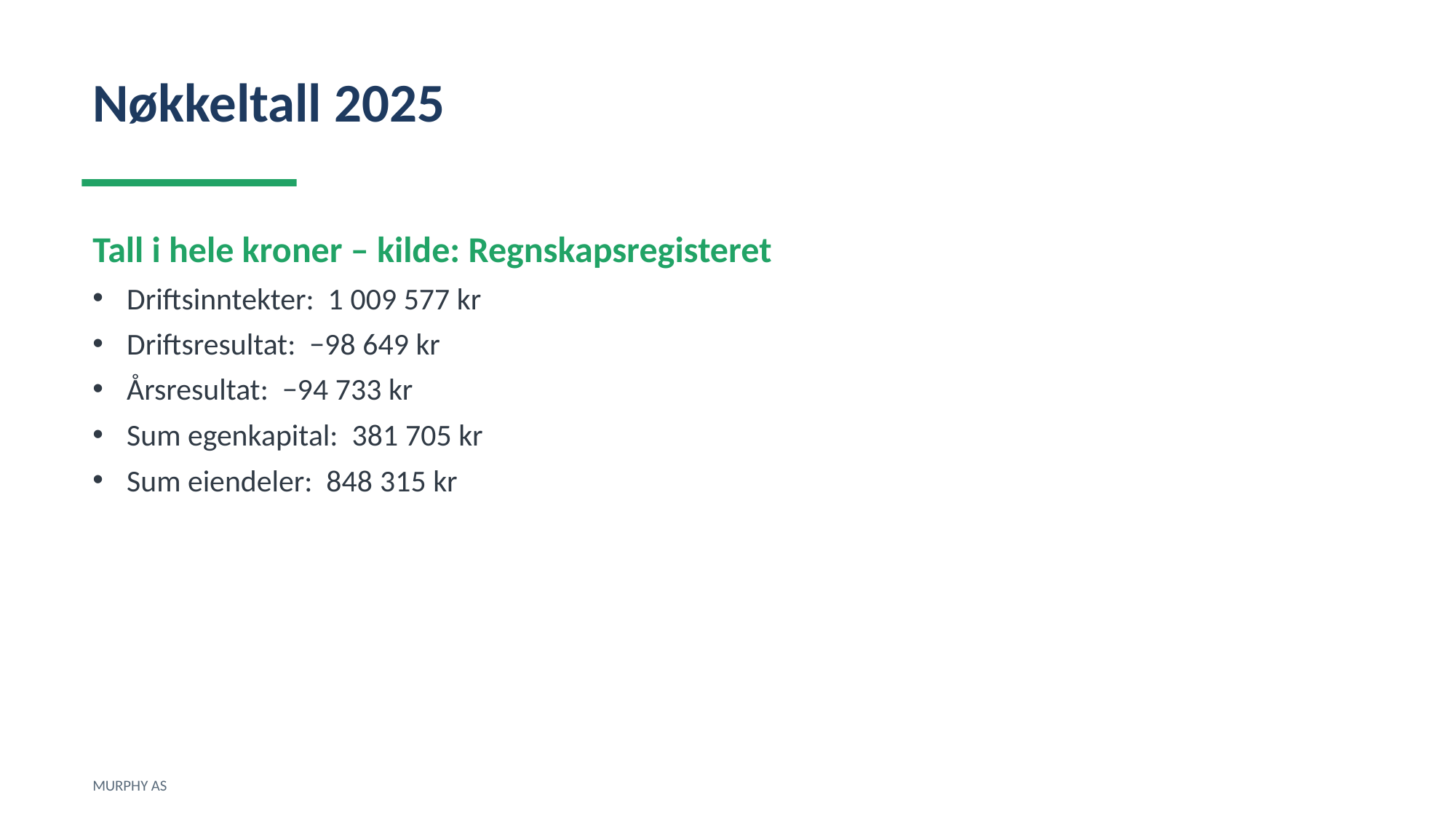

Nøkkeltall 2025

Tall i hele kroner – kilde: Regnskapsregisteret
Driftsinntekter:  1 009 577 kr
Driftsresultat:  −98 649 kr
Årsresultat:  −94 733 kr
Sum egenkapital:  381 705 kr
Sum eiendeler:  848 315 kr
MURPHY AS